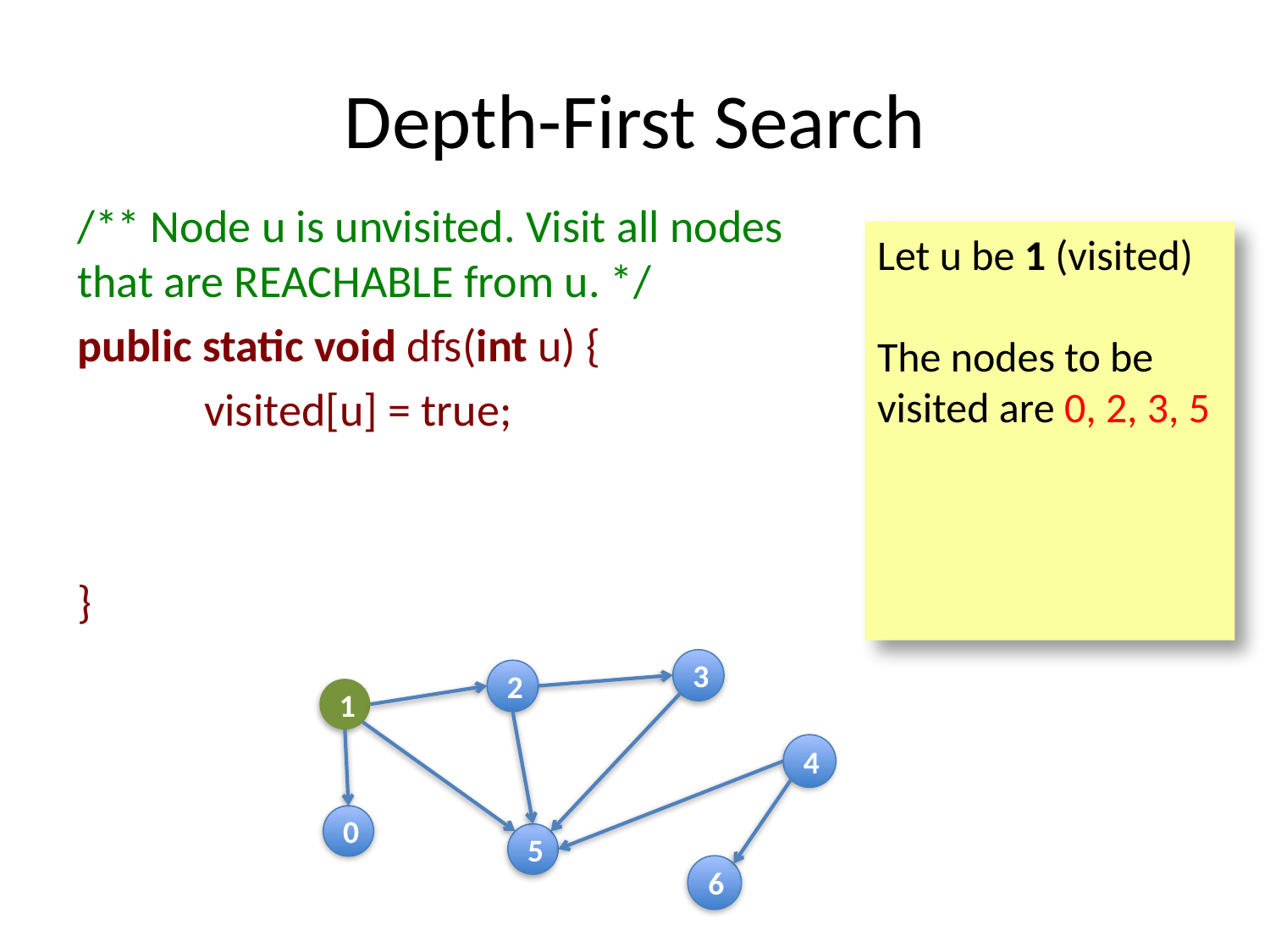

# Depth-First Search
/** Node u is unvisited. Visit all nodes that are REACHABLE from u. */
public static void dfs(int u) {
	visited[u] = true;

}
Let u be 1 (visited)

The nodes to be visited are 0, 2, 3, 5

3
2
1
4
0
5
6